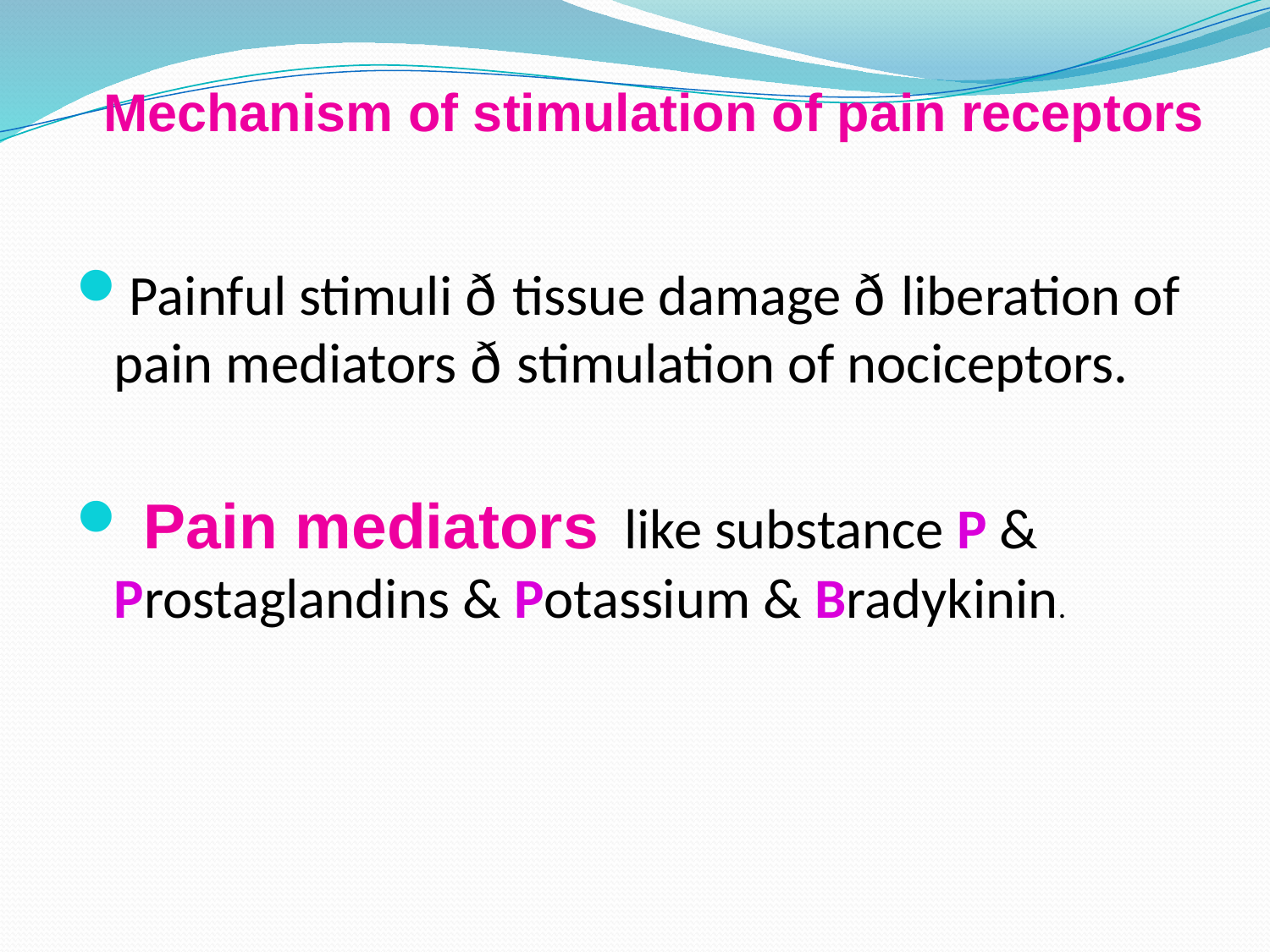

# Mechanism of stimulation of pain receptors

Painful stimuli ð tissue damage ð liberation of pain mediators ð stimulation of nociceptors.

 Pain mediators  like substance P & Prostaglandins & Potassium & Bradykinin.